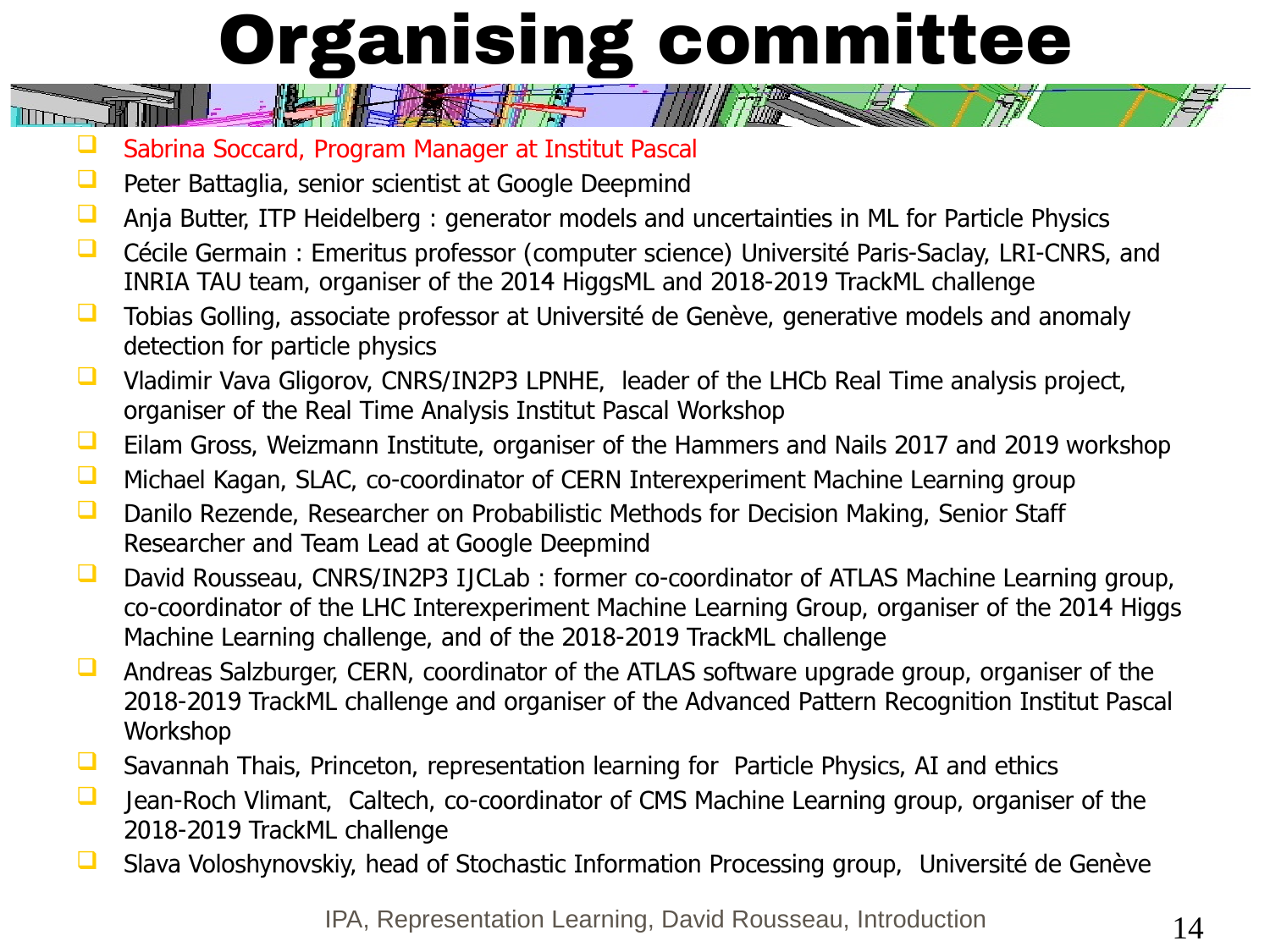

# Organising committee
Sabrina Soccard, Program Manager at Institut Pascal
Peter Battaglia, senior scientist at Google Deepmind
Anja Butter, ITP Heidelberg : generator models and uncertainties in ML for Particle Physics
Cécile Germain : Emeritus professor (computer science) Université Paris-Saclay, LRI-CNRS, and INRIA TAU team, organiser of the 2014 HiggsML and 2018-2019 TrackML challenge
Tobias Golling, associate professor at Université de Genève, generative models and anomaly detection for particle physics
Vladimir Vava Gligorov, CNRS/IN2P3 LPNHE,  leader of the LHCb Real Time analysis project, organiser of the Real Time Analysis Institut Pascal Workshop
Eilam Gross, Weizmann Institute, organiser of the Hammers and Nails 2017 and 2019 workshop
Michael Kagan, SLAC, co-coordinator of CERN Interexperiment Machine Learning group
Danilo Rezende, Researcher on Probabilistic Methods for Decision Making, Senior Staff Researcher and Team Lead at Google Deepmind
David Rousseau, CNRS/IN2P3 IJCLab : former co-coordinator of ATLAS Machine Learning group, co-coordinator of the LHC Interexperiment Machine Learning Group, organiser of the 2014 Higgs Machine Learning challenge, and of the 2018-2019 TrackML challenge
Andreas Salzburger, CERN, coordinator of the ATLAS software upgrade group, organiser of the 2018-2019 TrackML challenge and organiser of the Advanced Pattern Recognition Institut Pascal Workshop
Savannah Thais, Princeton, representation learning for  Particle Physics, AI and ethics
Jean-Roch Vlimant,  Caltech, co-coordinator of CMS Machine Learning group, organiser of the 2018-2019 TrackML challenge
Slava Voloshynovskiy, head of Stochastic Information Processing group,  Université de Genève
IPA, Representation Learning, David Rousseau, Introduction